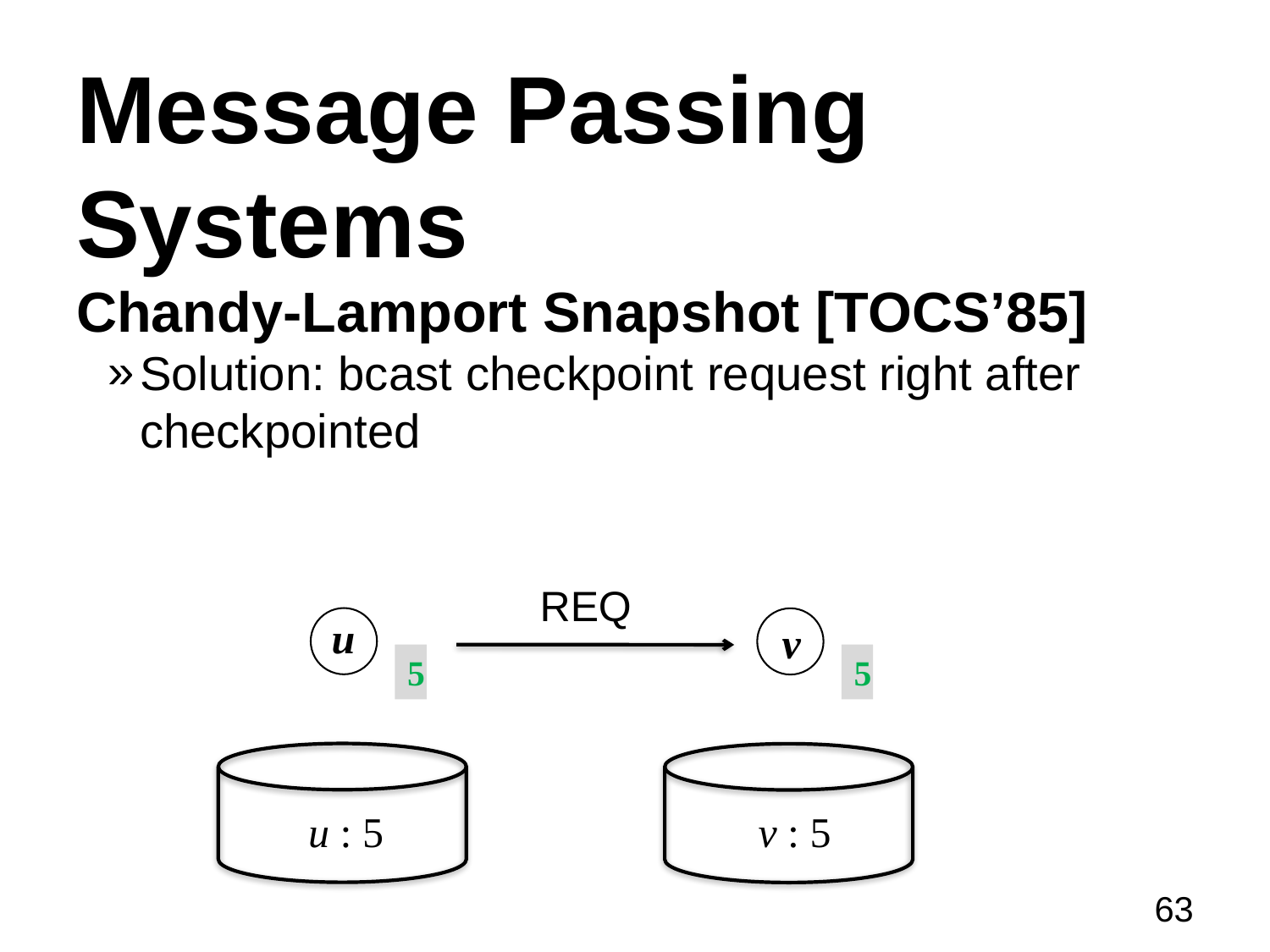

# Message Passing Systems
Chandy-Lamport Snapshot [TOCS’85]
Solution: bcast checkpoint request right after checkpointed
REQ
u

v
5
5

u : 5
v : 5
63